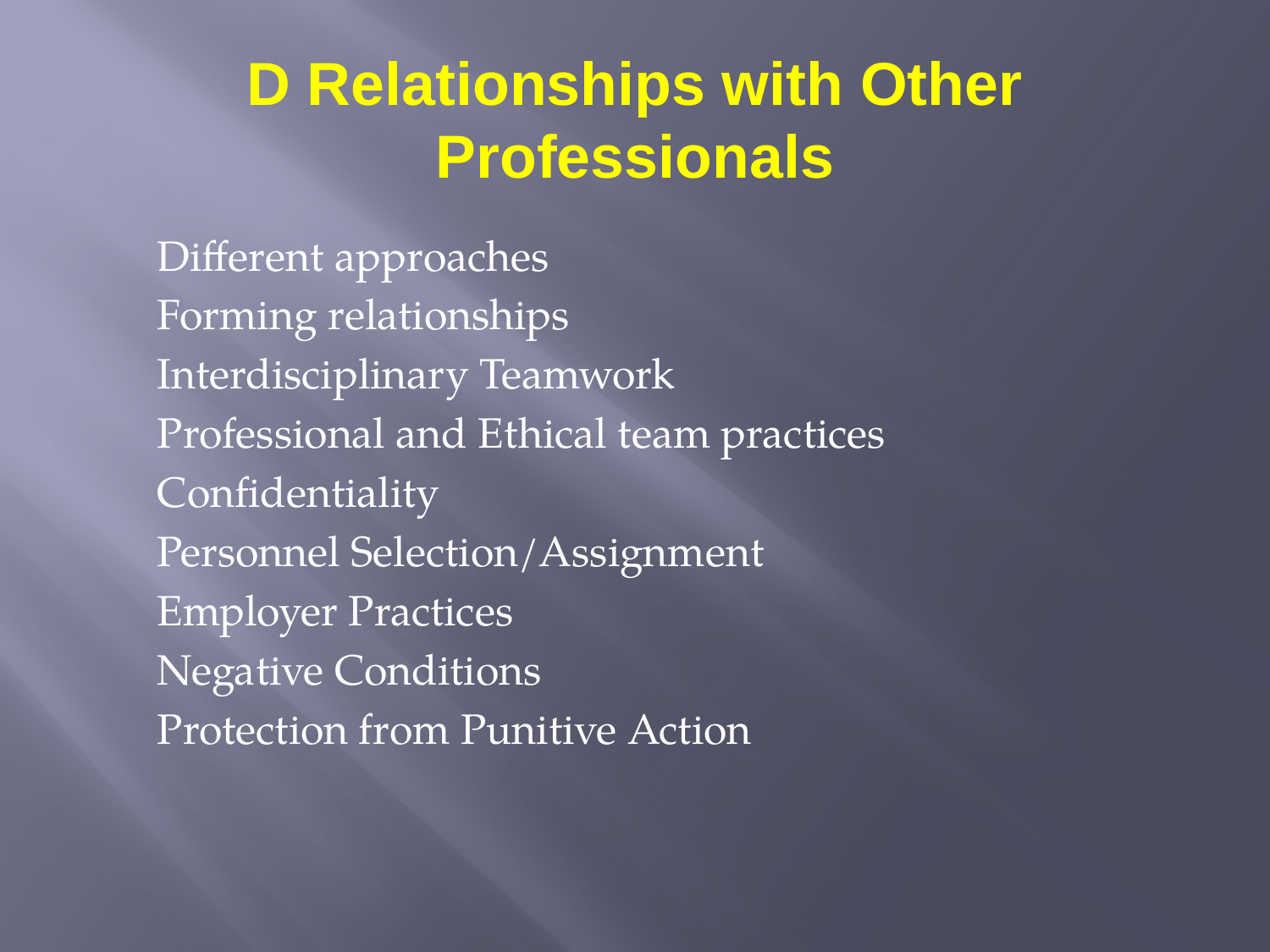

# D Relationships with Other Professionals
Different approaches
Forming relationships
Interdisciplinary Teamwork
Professional and Ethical team practices
Confidentiality
Personnel Selection/Assignment
Employer Practices
Negative Conditions
Protection from Punitive Action